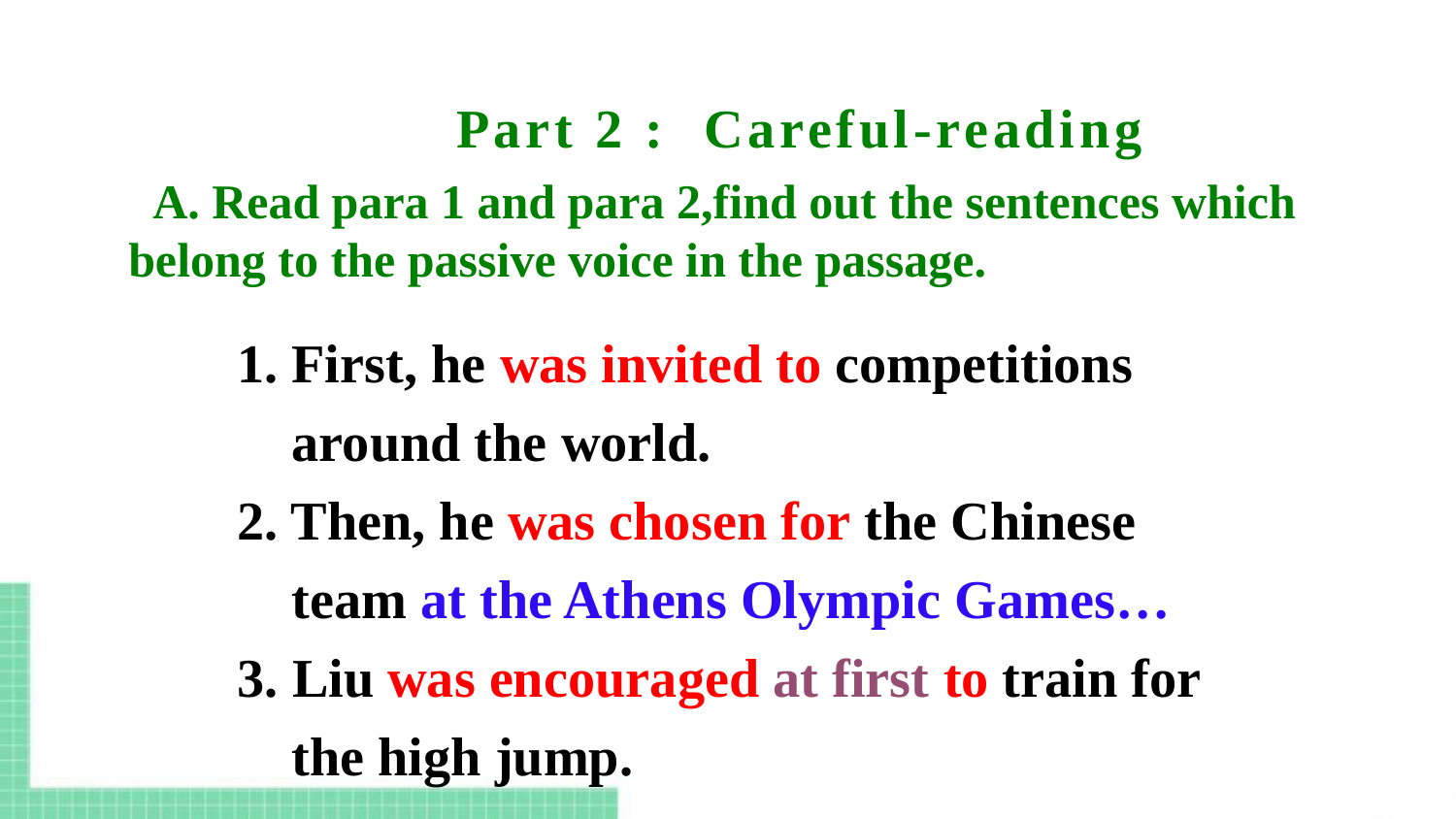

# Part 2 :  Careful-reading
  A. Read para 1 and para 2,find out the sentences which belong to the passive voice in the passage.
 First, he was invited to competitions
    around the world.
2. Then, he was chosen for the Chinese
    team at the Athens Olympic Games…
3. Liu was encouraged at first to train for
    the high jump.